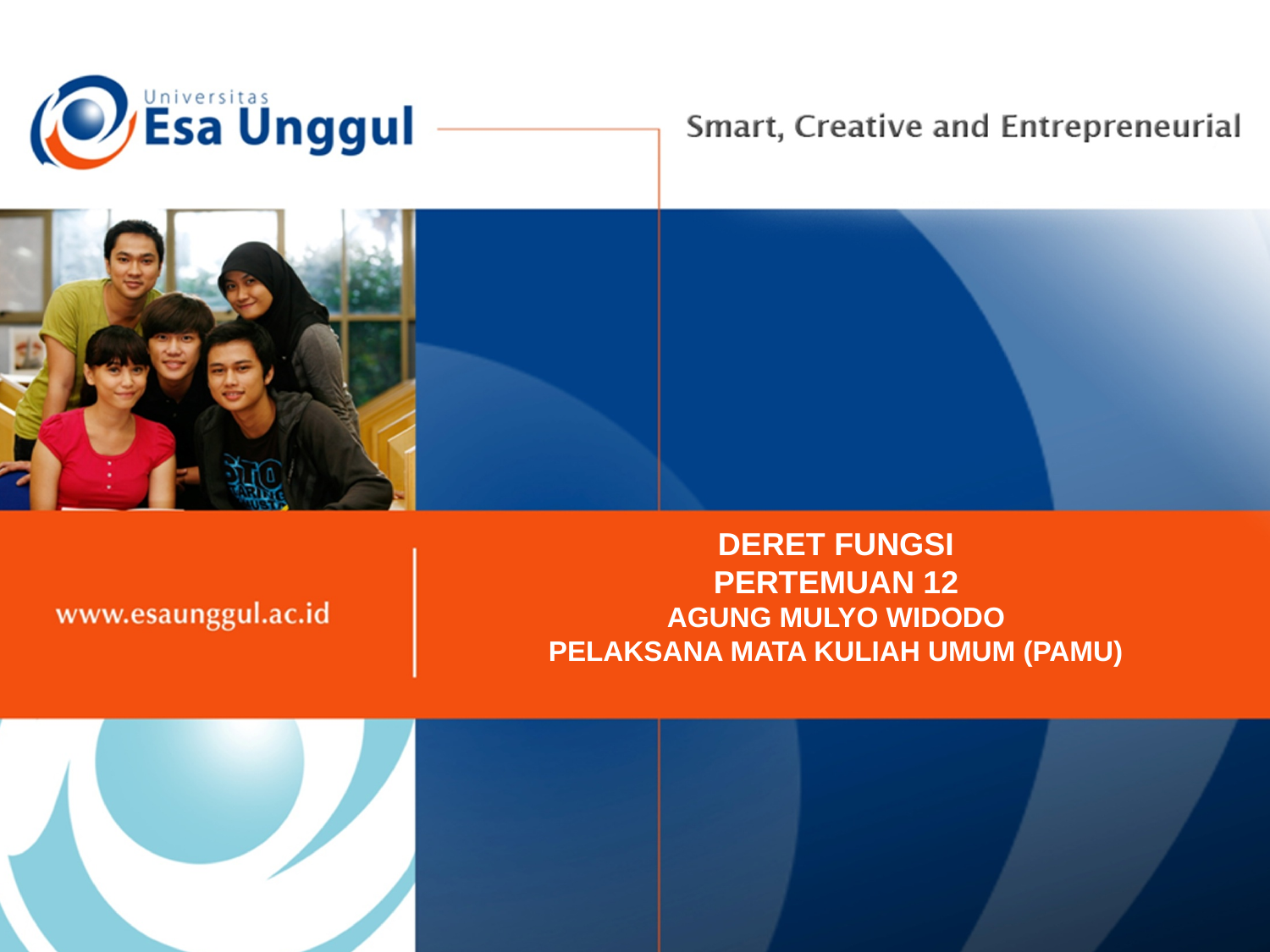

DERET FUNGSI
PERTEMUAN 12
AGUNG MULYO WIDODO
PELAKSANA MATA KULIAH UMUM (PAMU)